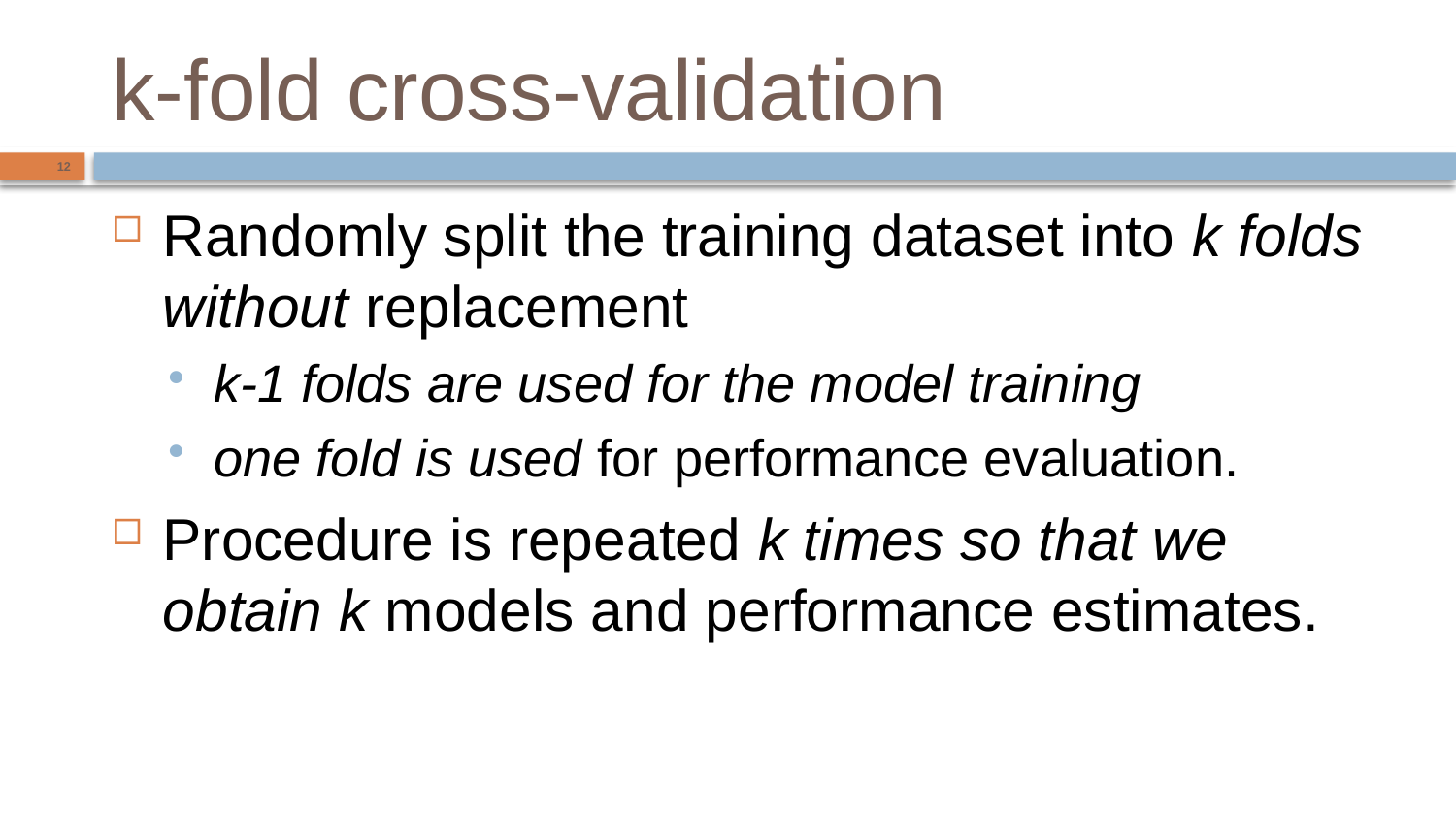

# k-fold cross-validation
12
Randomly split the training dataset into k folds without replacement
k-1 folds are used for the model training
one fold is used for performance evaluation.
Procedure is repeated k times so that we obtain k models and performance estimates.